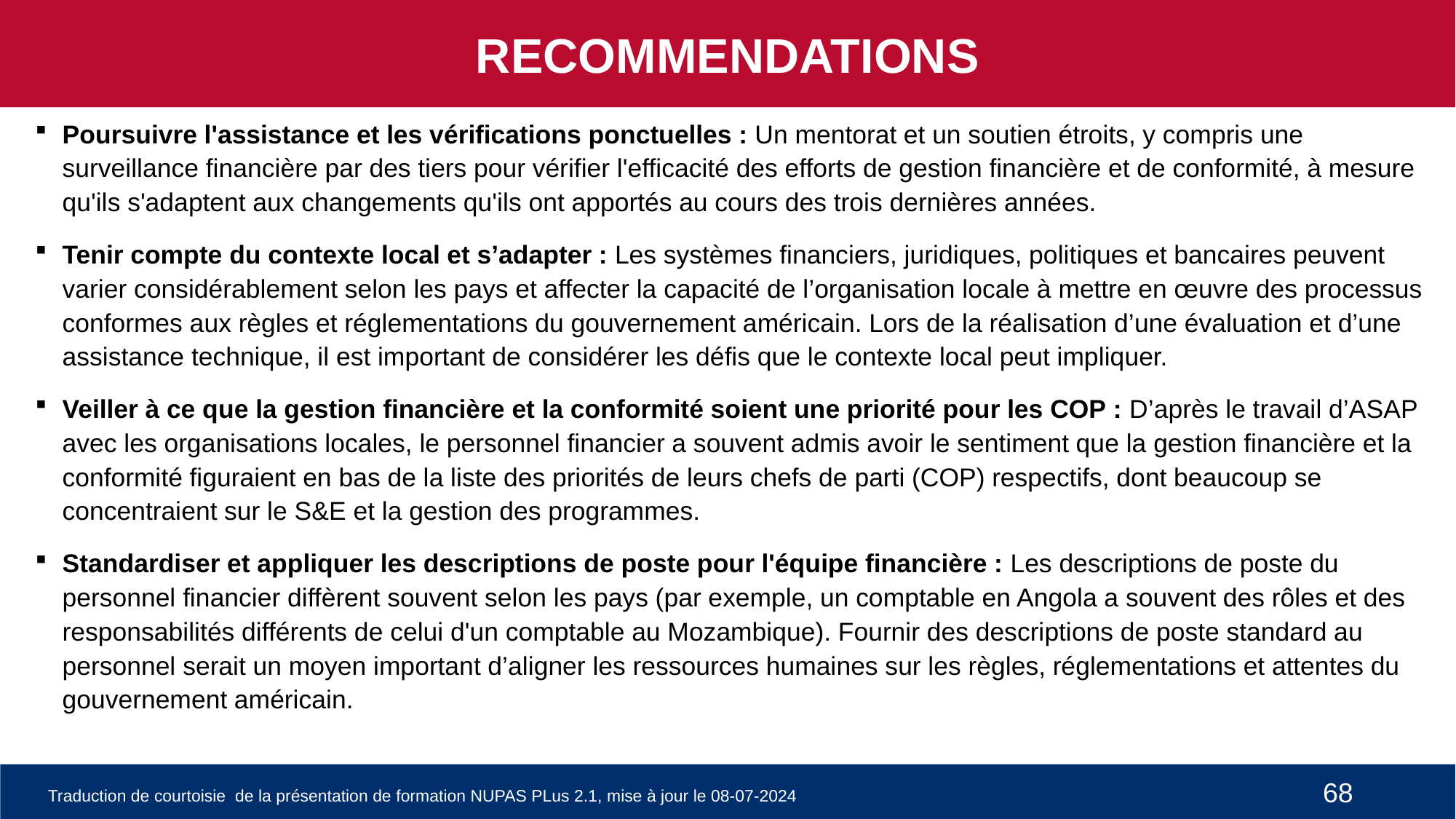

RECOMMENDATIONS
Poursuivre l'assistance et les vérifications ponctuelles : Un mentorat et un soutien étroits, y compris une surveillance financière par des tiers pour vérifier l'efficacité des efforts de gestion financière et de conformité, à mesure qu'ils s'adaptent aux changements qu'ils ont apportés au cours des trois dernières années.
Tenir compte du contexte local et s’adapter : Les systèmes financiers, juridiques, politiques et bancaires peuvent varier considérablement selon les pays et affecter la capacité de l’organisation locale à mettre en œuvre des processus conformes aux règles et réglementations du gouvernement américain. Lors de la réalisation d’une évaluation et d’une assistance technique, il est important de considérer les défis que le contexte local peut impliquer.
Veiller à ce que la gestion financière et la conformité soient une priorité pour les COP : D’après le travail d’ASAP avec les organisations locales, le personnel financier a souvent admis avoir le sentiment que la gestion financière et la conformité figuraient en bas de la liste des priorités de leurs chefs de parti (COP) respectifs, dont beaucoup se concentraient sur le S&E et la gestion des programmes.
Standardiser et appliquer les descriptions de poste pour l'équipe financière : Les descriptions de poste du personnel financier diffèrent souvent selon les pays (par exemple, un comptable en Angola a souvent des rôles et des responsabilités différents de celui d'un comptable au Mozambique). Fournir des descriptions de poste standard au personnel serait un moyen important d’aligner les ressources humaines sur les règles, réglementations et attentes du gouvernement américain.
68
Traduction de courtoisie  de la présentation de formation NUPAS PLus 2.1, mise à jour le 08-07-2024